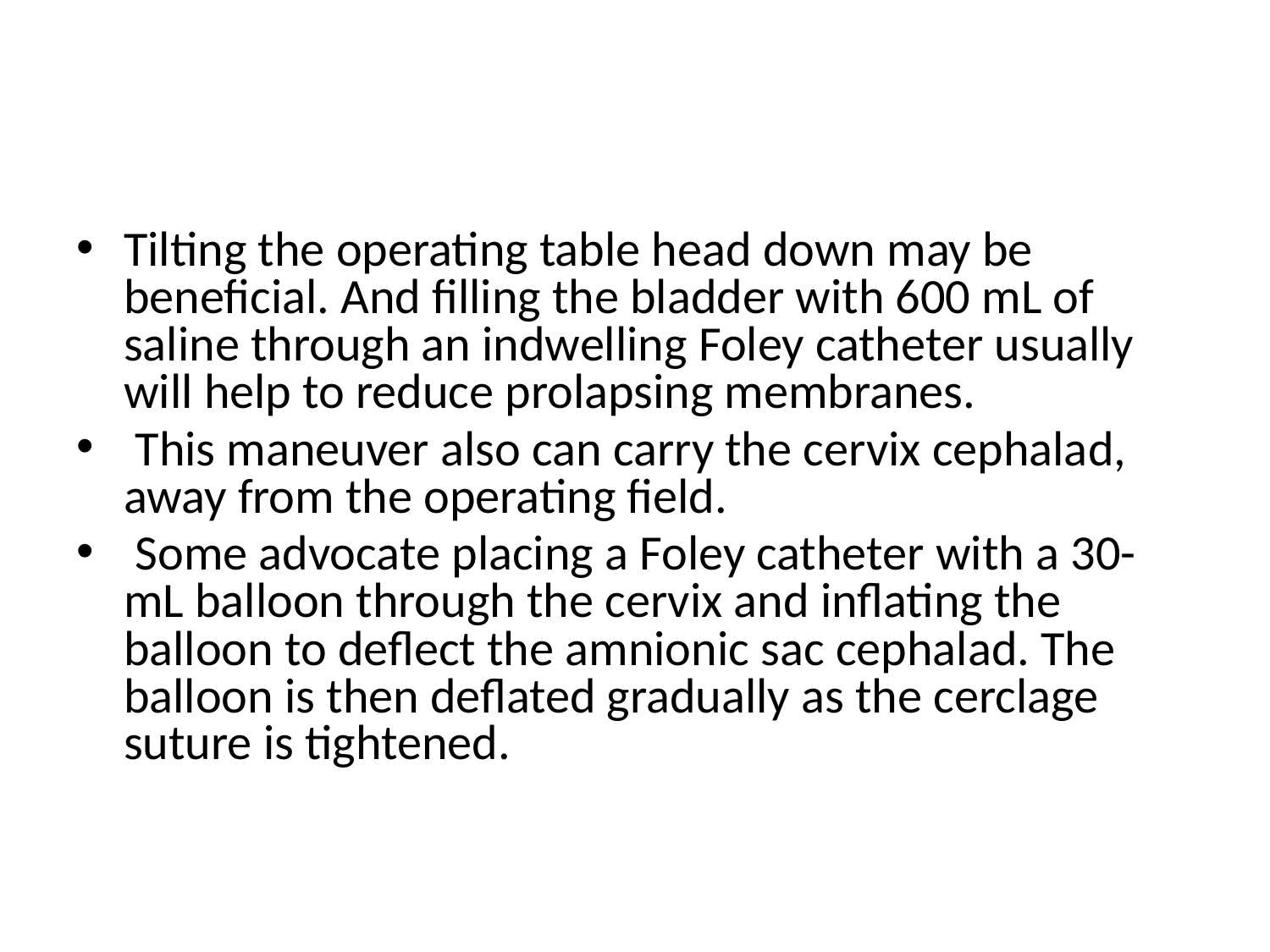

#
Tilting the operating table head down may be beneficial. And filling the bladder with 600 mL of saline through an indwelling Foley catheter usually will help to reduce prolapsing membranes.
 This maneuver also can carry the cervix cephalad, away from the operating field.
 Some advocate placing a Foley catheter with a 30-mL balloon through the cervix and inflating the balloon to deflect the amnionic sac cephalad. The balloon is then deflated gradually as the cerclage suture is tightened.